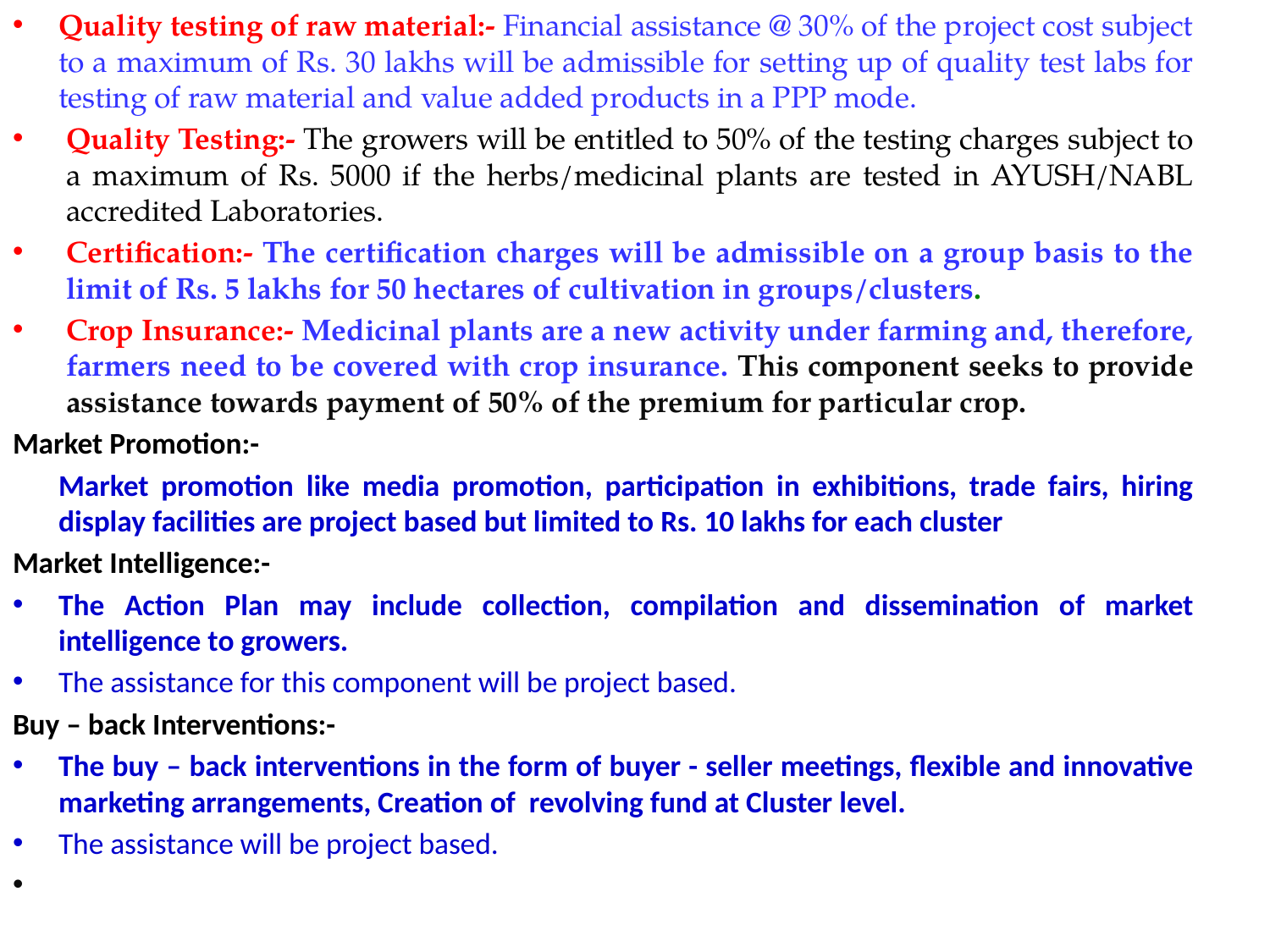

Quality testing of raw material:- Financial assistance @ 30% of the project cost subject to a maximum of Rs. 30 lakhs will be admissible for setting up of quality test labs for testing of raw material and value added products in a PPP mode.
Quality Testing:- The growers will be entitled to 50% of the testing charges subject to a maximum of Rs. 5000 if the herbs/medicinal plants are tested in AYUSH/NABL accredited Laboratories.
Certification:- The certification charges will be admissible on a group basis to the limit of Rs. 5 lakhs for 50 hectares of cultivation in groups/clusters.
Crop Insurance:- Medicinal plants are a new activity under farming and, therefore, farmers need to be covered with crop insurance. This component seeks to provide assistance towards payment of 50% of the premium for particular crop.
Market Promotion:-
	Market promotion like media promotion, participation in exhibitions, trade fairs, hiring display facilities are project based but limited to Rs. 10 lakhs for each cluster
Market Intelligence:-
The Action Plan may include collection, compilation and dissemination of market intelligence to growers.
The assistance for this component will be project based.
Buy – back Interventions:-
The buy – back interventions in the form of buyer - seller meetings, flexible and innovative marketing arrangements, Creation of  revolving fund at Cluster level.
The assistance will be project based.